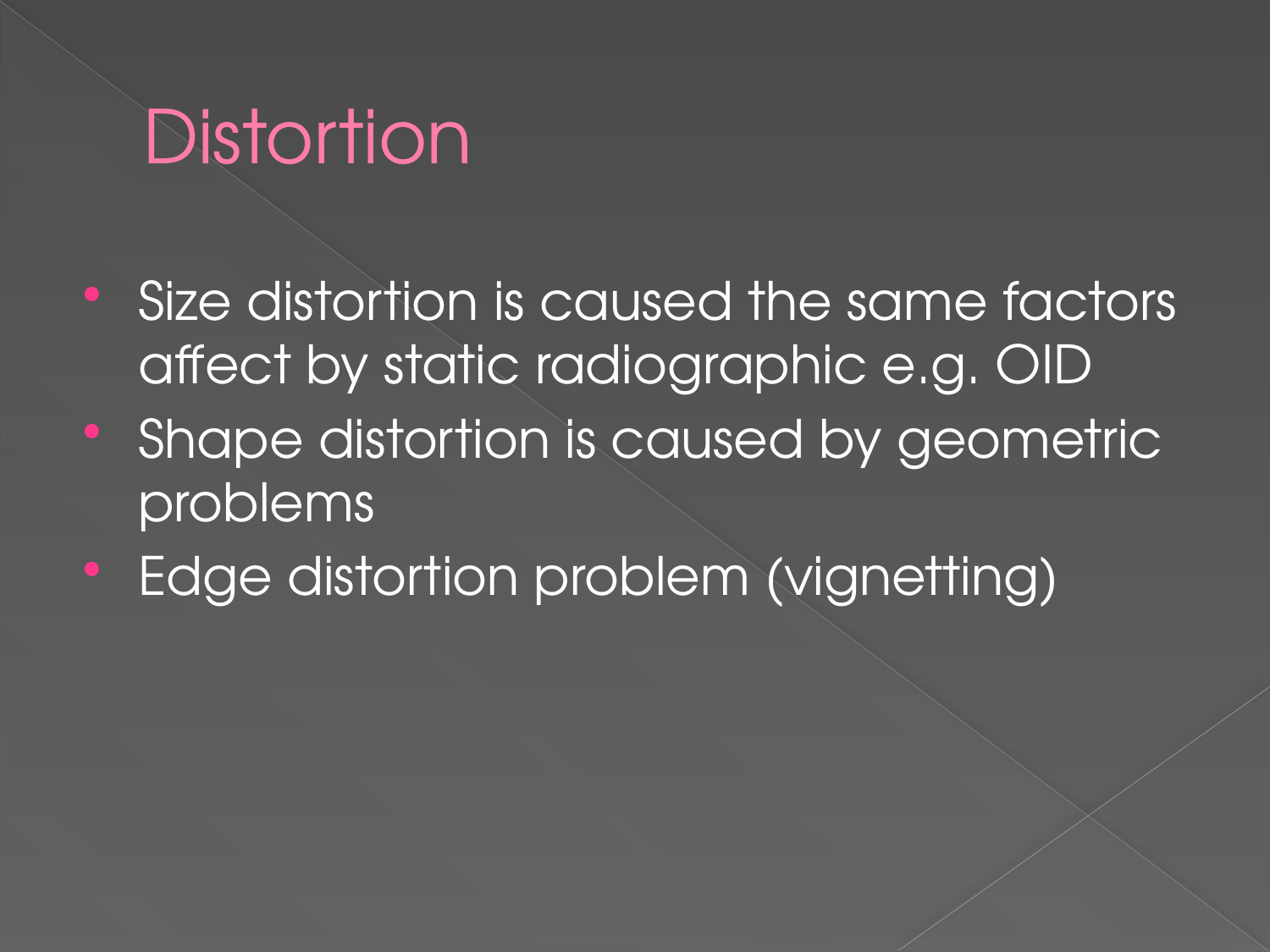

# Distortion
Size distortion is caused the same factors affect by static radiographic e.g. OID
Shape distortion is caused by geometric problems
Edge distortion problem (vignetting)